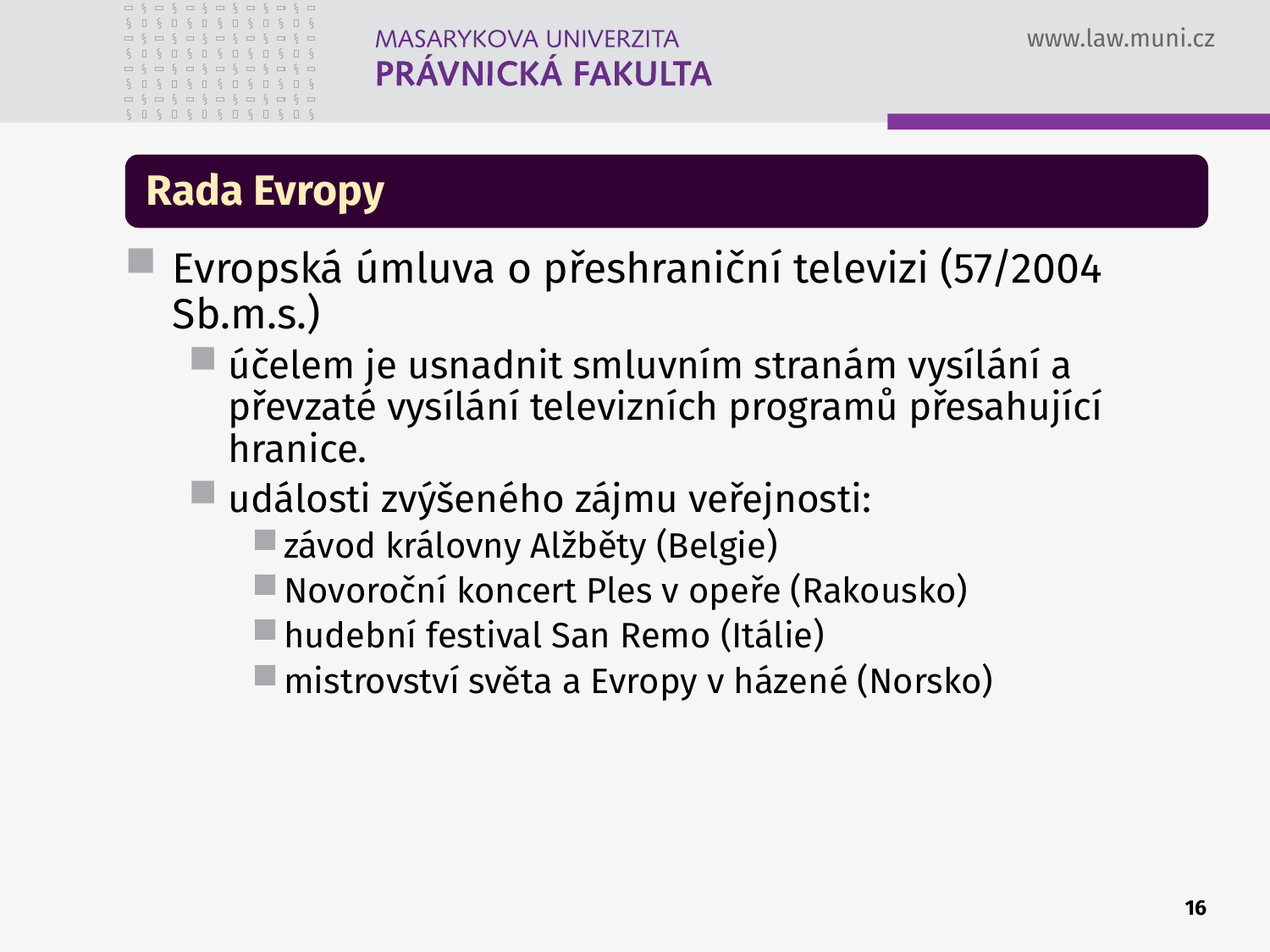

Rada Evropy
Evropská úmluva o přeshraniční televizi (57/2004 Sb.m.s.)
účelem je usnadnit smluvním stranám vysílání a převzaté vysílání televizních programů přesahující hranice.
události zvýšeného zájmu veřejnosti:
závod královny Alžběty (Belgie)
Novoroční koncert Ples v opeře (Rakousko)
hudební festival San Remo (Itálie)
mistrovství světa a Evropy v házené (Norsko)
16